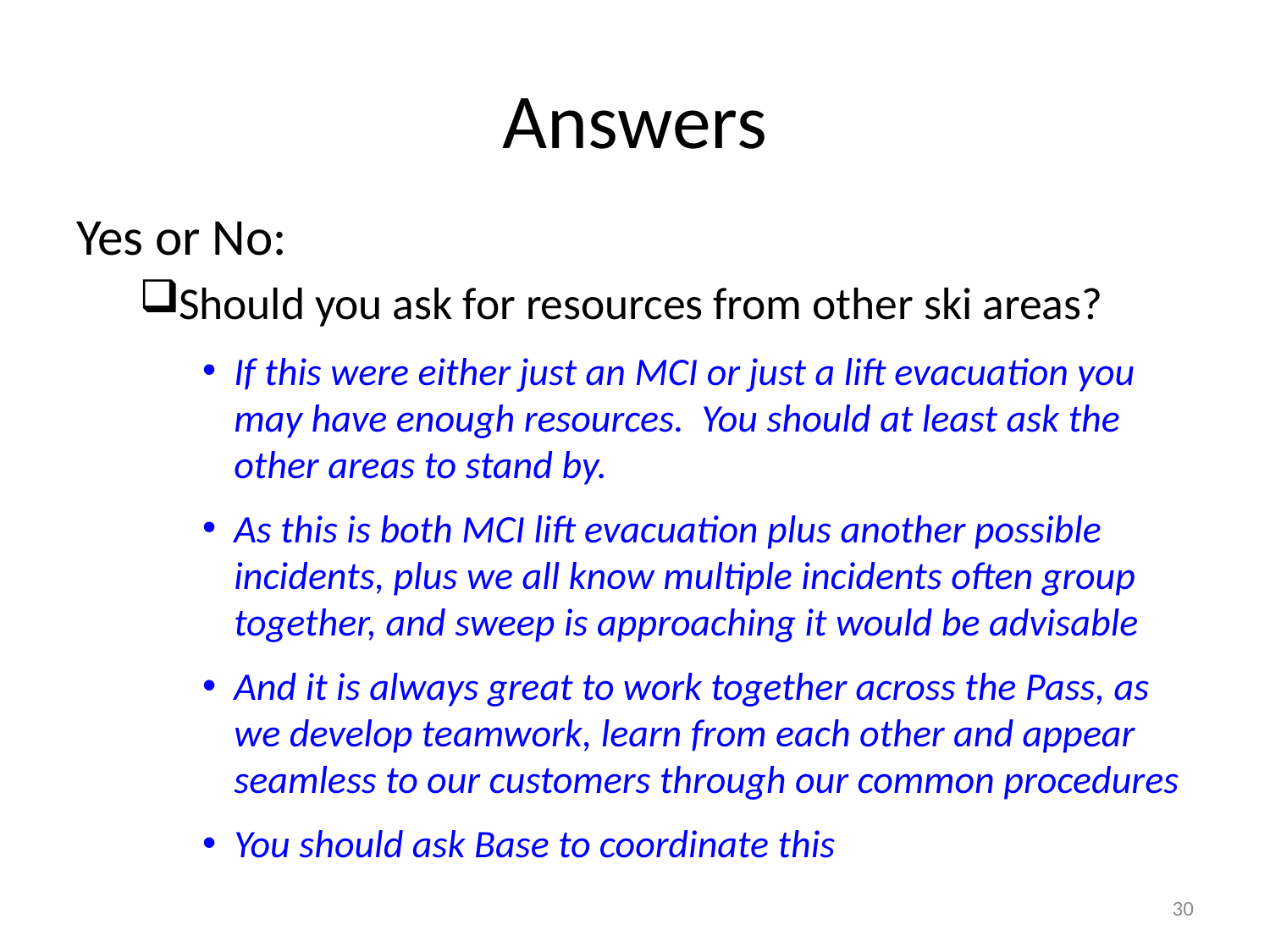

# Answers
Yes or No:
Should you ask for resources from other ski areas?
If this were either just an MCI or just a lift evacuation you may have enough resources.  You should at least ask the other areas to stand by.
As this is both MCI lift evacuation plus another possible incidents, plus we all know multiple incidents often group together, and sweep is approaching it would be advisable
And it is always great to work together across the Pass, as we develop teamwork, learn from each other and appear seamless to our customers through our common procedures
You should ask Base to coordinate this

30